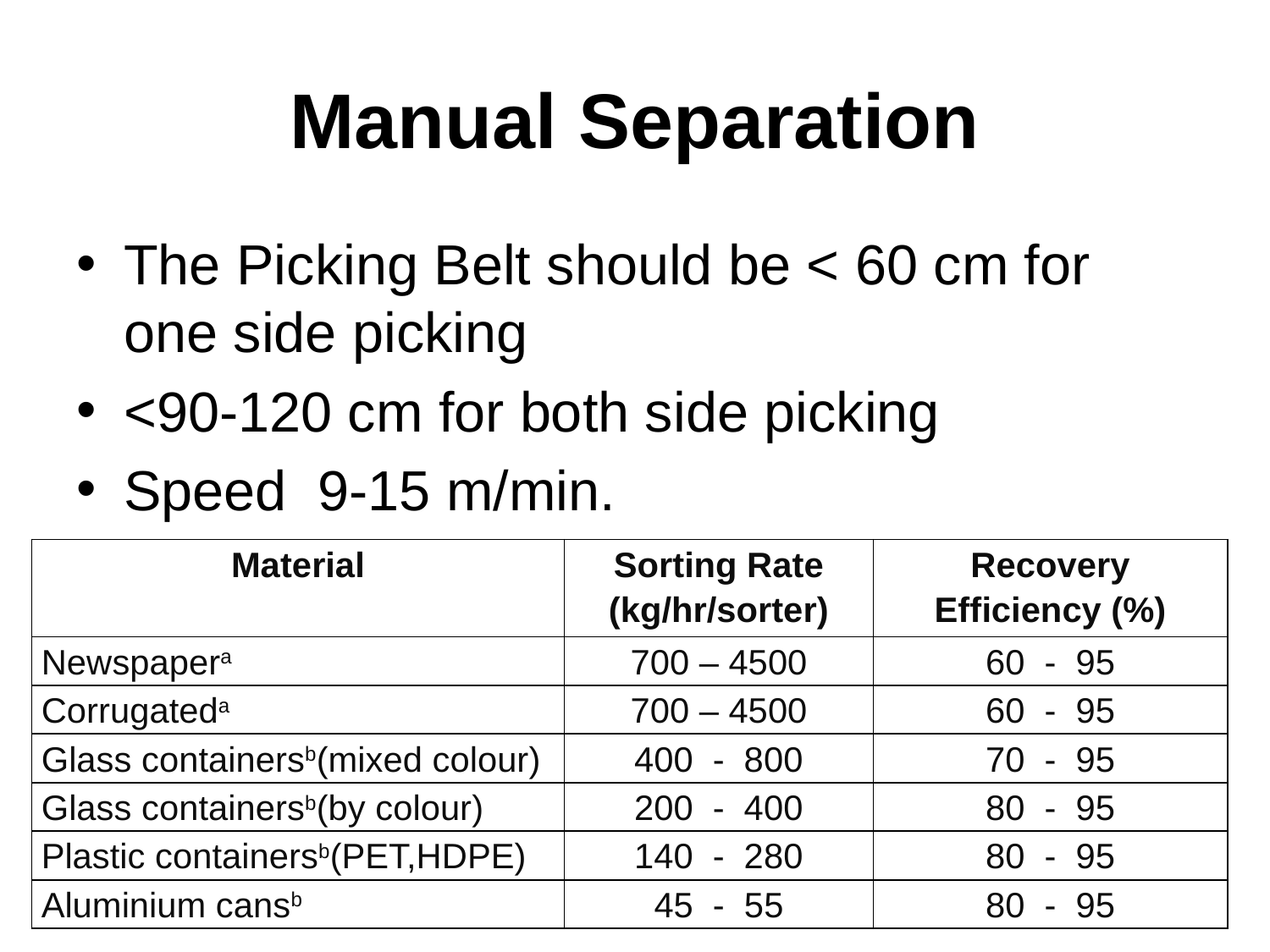

# Manual Separation
The Picking Belt should be < 60 cm for one side picking
<90-120 cm for both side picking
Speed  9-15 m/min.
| Material | Sorting Rate (kg/hr/sorter) | Recovery Efficiency (%) |
| --- | --- | --- |
| Newspapera | 700 – 4500 | 60 - 95 |
| Corrugateda | 700 – 4500 | 60 - 95 |
| Glass containersb(mixed colour) | 400 - 800 | 70 - 95 |
| Glass containersb(by colour) | 200 - 400 | 80 - 95 |
| Plastic containersb(PET,HDPE) | 140 - 280 | 80 - 95 |
| Aluminium cansb | 45 - 55 | 80 - 95 |
59